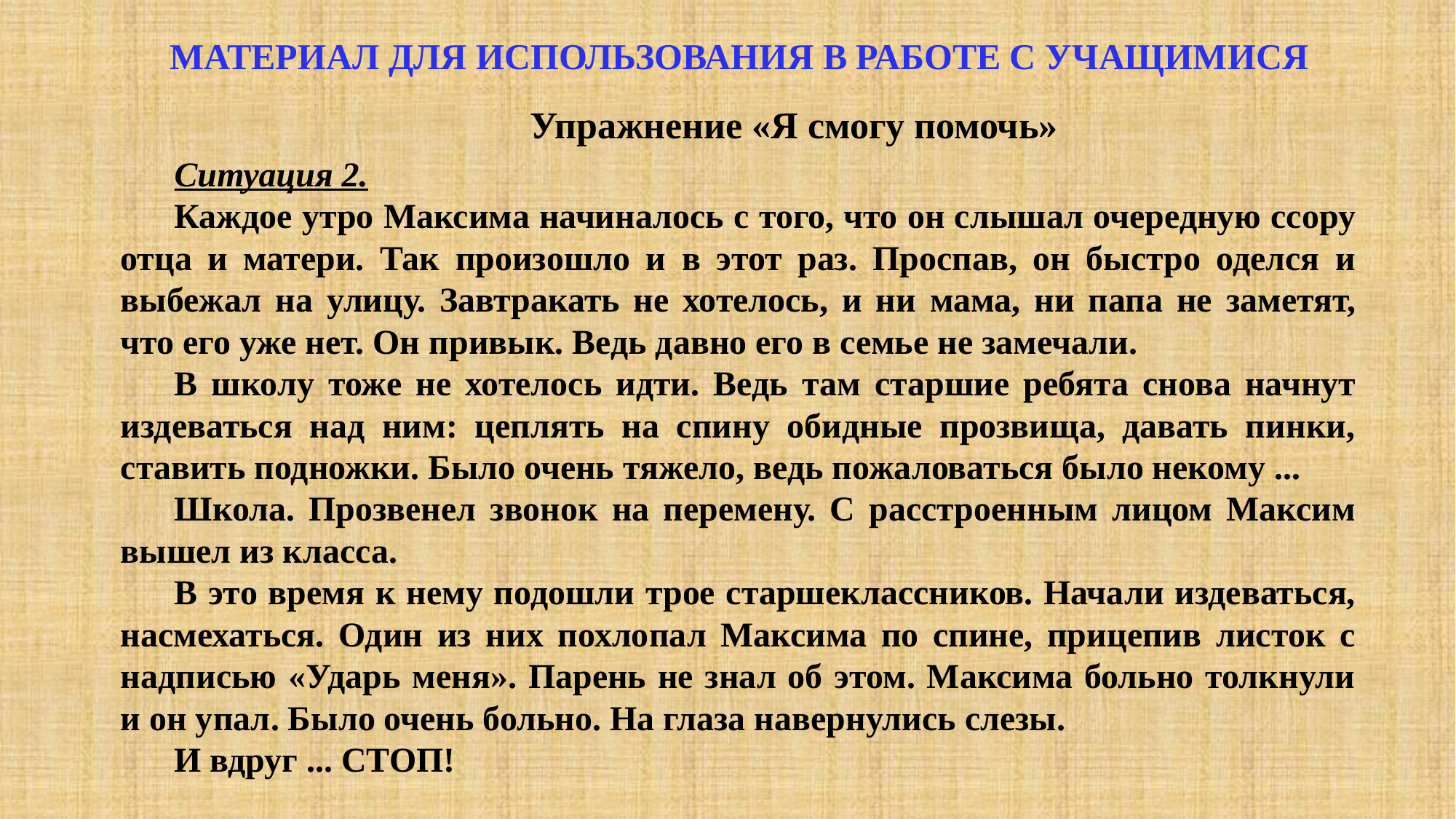

МАТЕРИАЛ ДЛЯ ИСПОЛЬЗОВАНИЯ В РАБОТЕ С УЧАЩИМИСЯ
	Упражнение «Я смогу помочь»
Ситуация 2.
Каждое утро Максима начиналось с того, что он слышал очередную ссору отца и матери. Так произошло и в этот раз. Проспав, он быстро оделся и выбежал на улицу. Завтракать не хотелось, и ни мама, ни папа не заметят, что его уже нет. Он привык. Ведь давно его в семье не замечали.
В школу тоже не хотелось идти. Ведь там старшие ребята снова начнут издеваться над ним: цеплять на спину обидные прозвища, давать пинки, ставить подножки. Было очень тяжело, ведь пожаловаться было некому ...
Школа. Прозвенел звонок на перемену. С расстроенным лицом Максим вышел из класса.
В это время к нему подошли трое старшеклассников. Начали издеваться, насмехаться. Один из них похлопал Максима по спине, прицепив листок с надписью «Ударь меня». Парень не знал об этом. Максима больно толкнули и он упал. Было очень больно. На глаза навернулись слезы.
И вдруг ... СТОП!